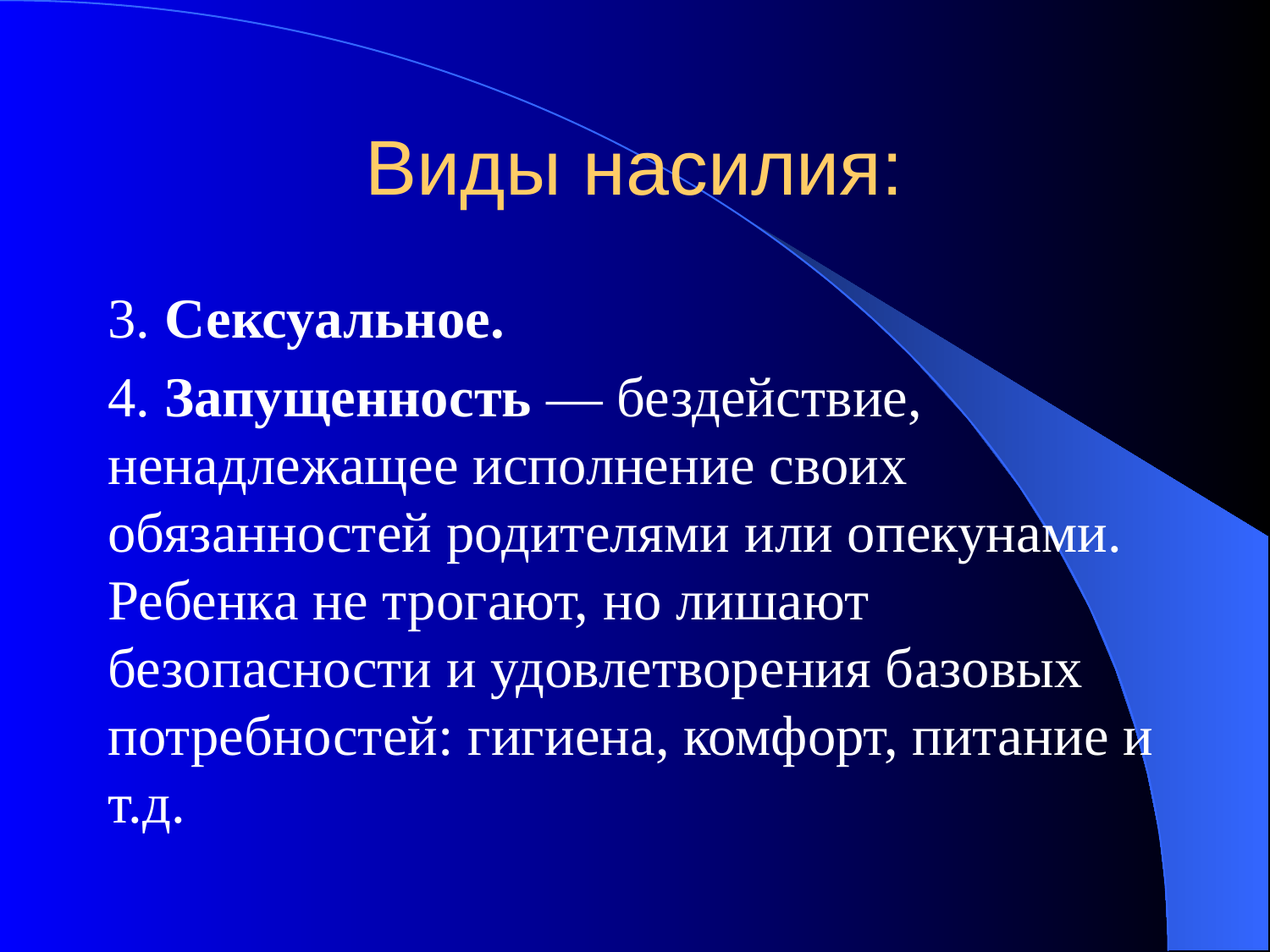

# Виды насилия:
3. Сексуальное.
4. Запущенность — бездействие, ненадлежащее исполнение своих обязанностей родителями или опекунами. Ребенка не трогают, но лишают безопасности и удовлетворения базовых потребностей: гигиена, комфорт, питание и т.д.